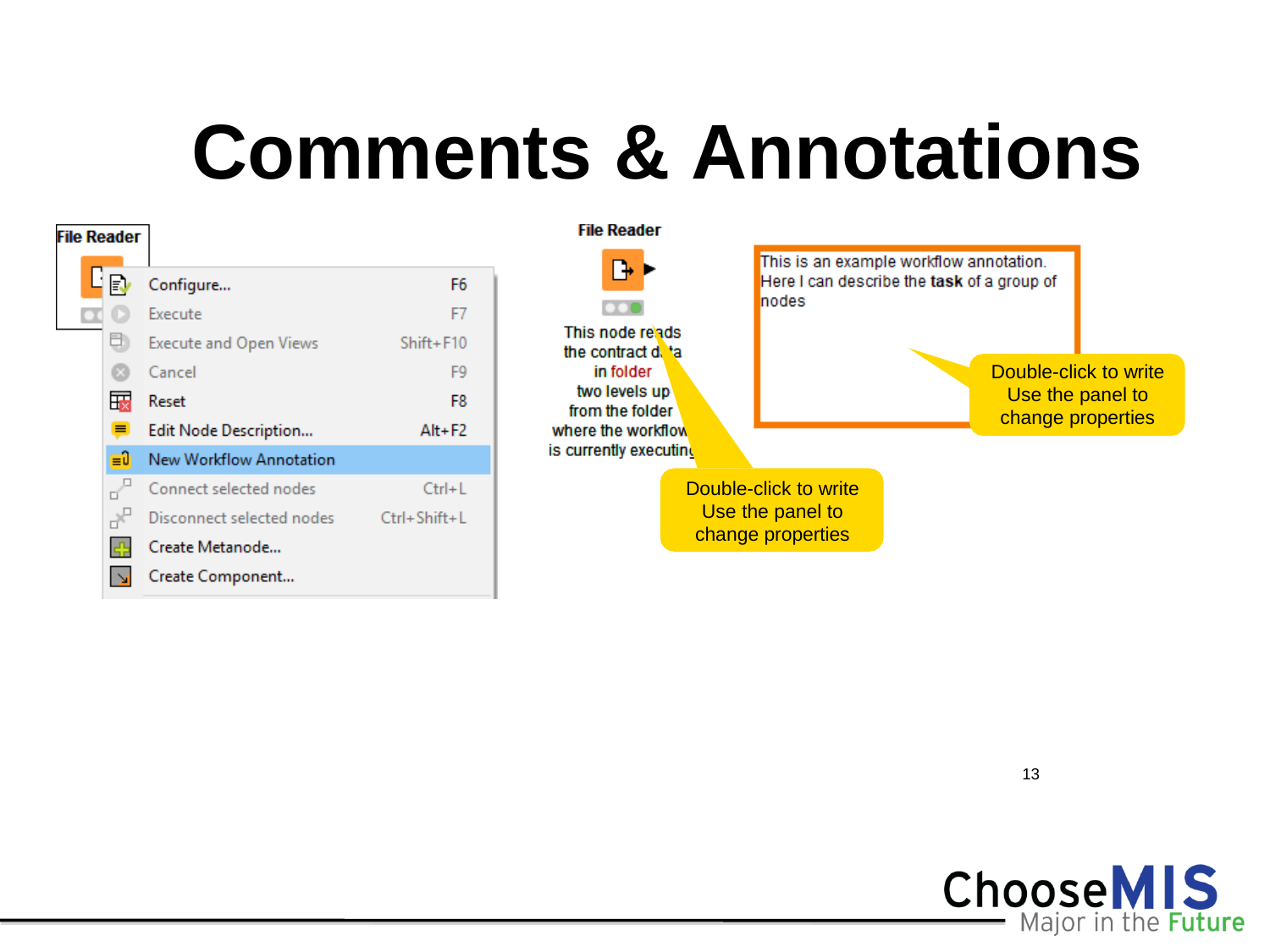

# Comments & Annotations

Double-click to write  Use the panel to  change properties
Double-click to write  Use the panel to  change properties
13